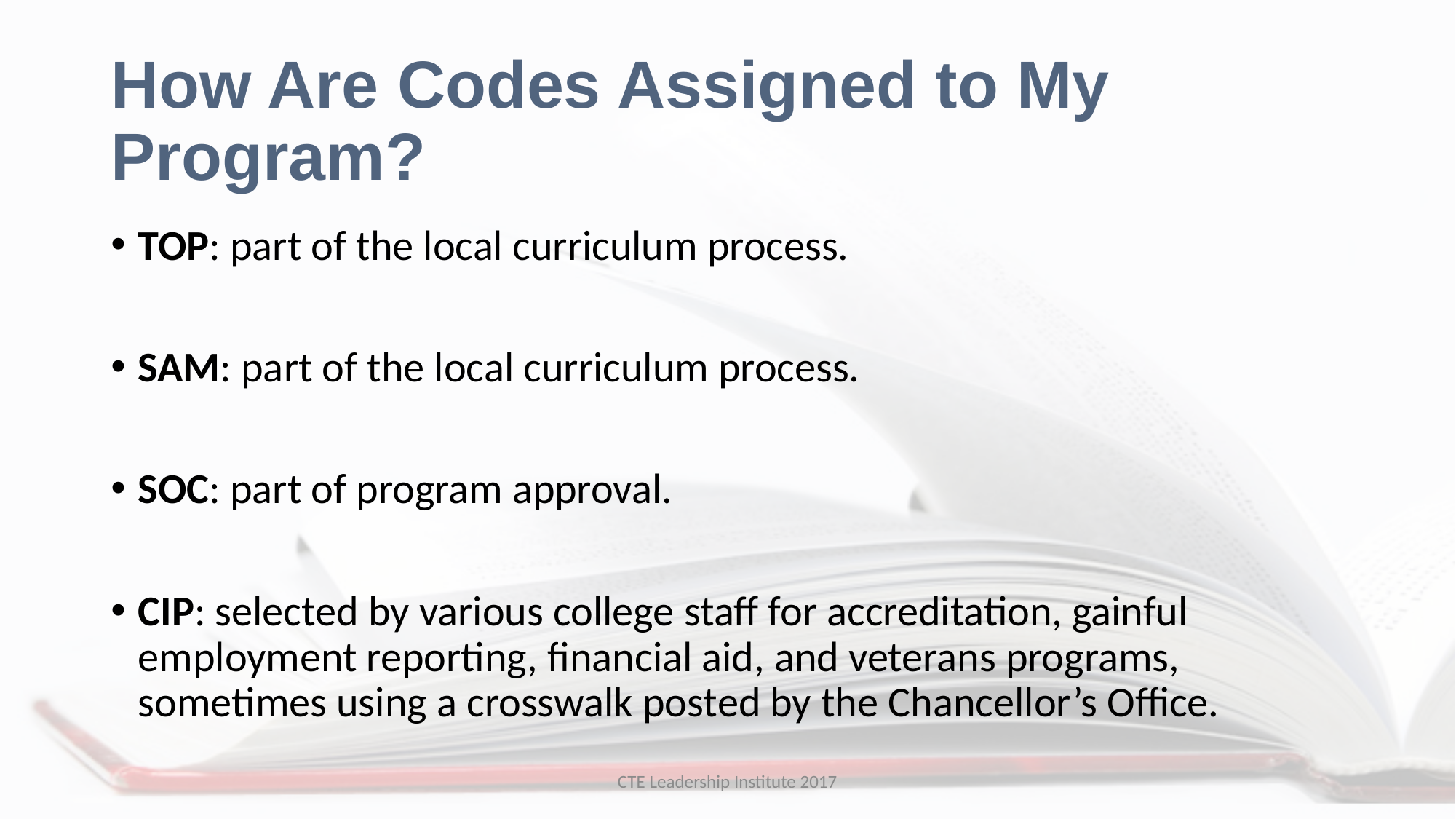

# How Are Codes Assigned to My Program?
TOP: part of the local curriculum process.

SAM: part of the local curriculum process.

SOC: part of program approval.

CIP: selected by various college staff for accreditation, gainful employment reporting, financial aid, and veterans programs, sometimes using a crosswalk posted by the Chancellor’s Office.

CTE Leadership Institute 2017